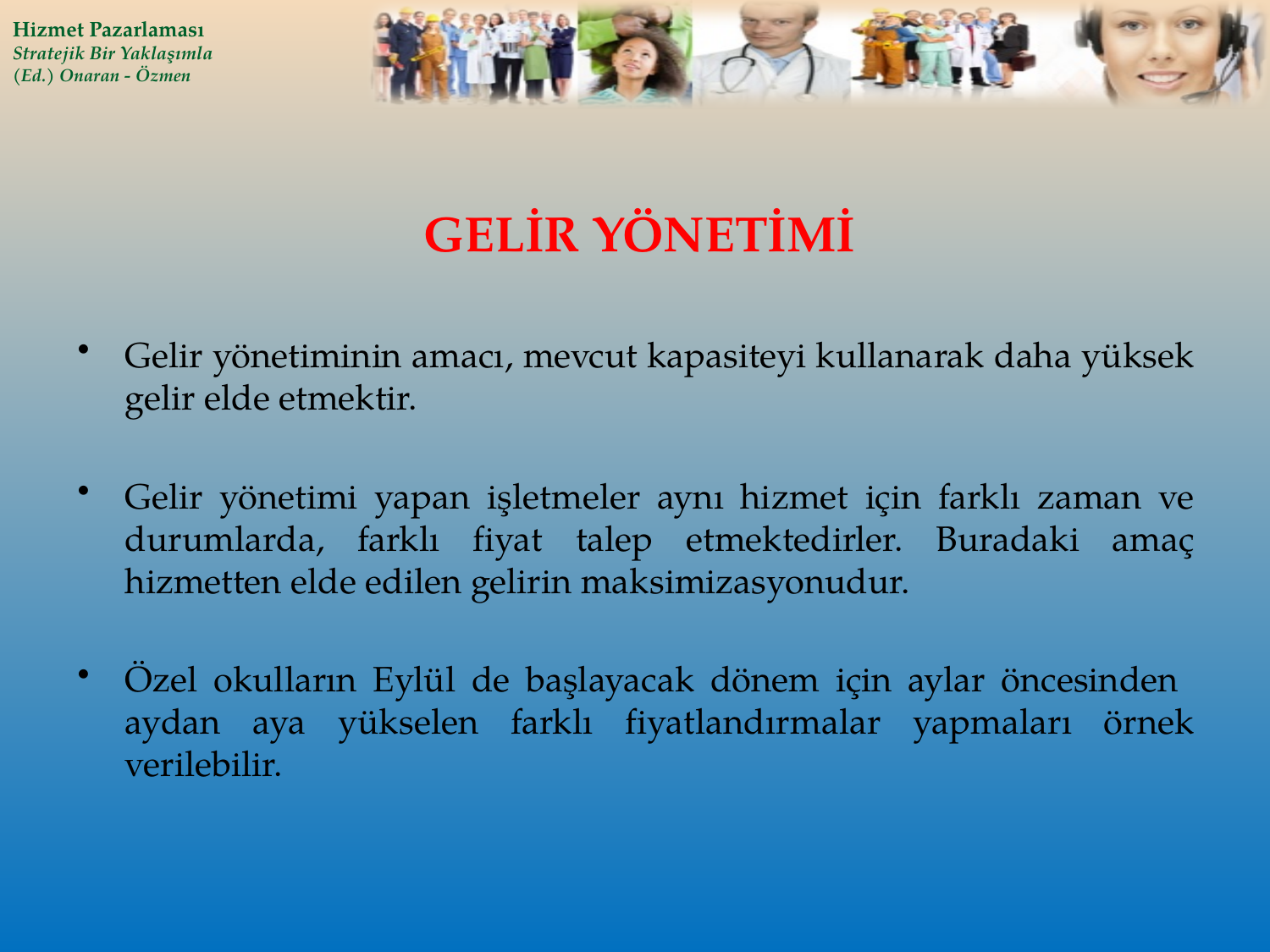

# GELİR YÖNETİMİ
Gelir yönetiminin amacı, mevcut kapasiteyi kullanarak daha yüksek gelir elde etmektir.

Gelir yönetimi yapan işletmeler aynı hizmet için farklı zaman ve durumlarda, farklı fiyat talep etmektedirler. Buradaki amaç hizmetten elde edilen gelirin maksimizasyonudur.

Özel okulların Eylül de başlayacak dönem için aylar öncesinden  aydan aya yükselen farklı fiyatlandırmalar yapmaları örnek verilebilir.